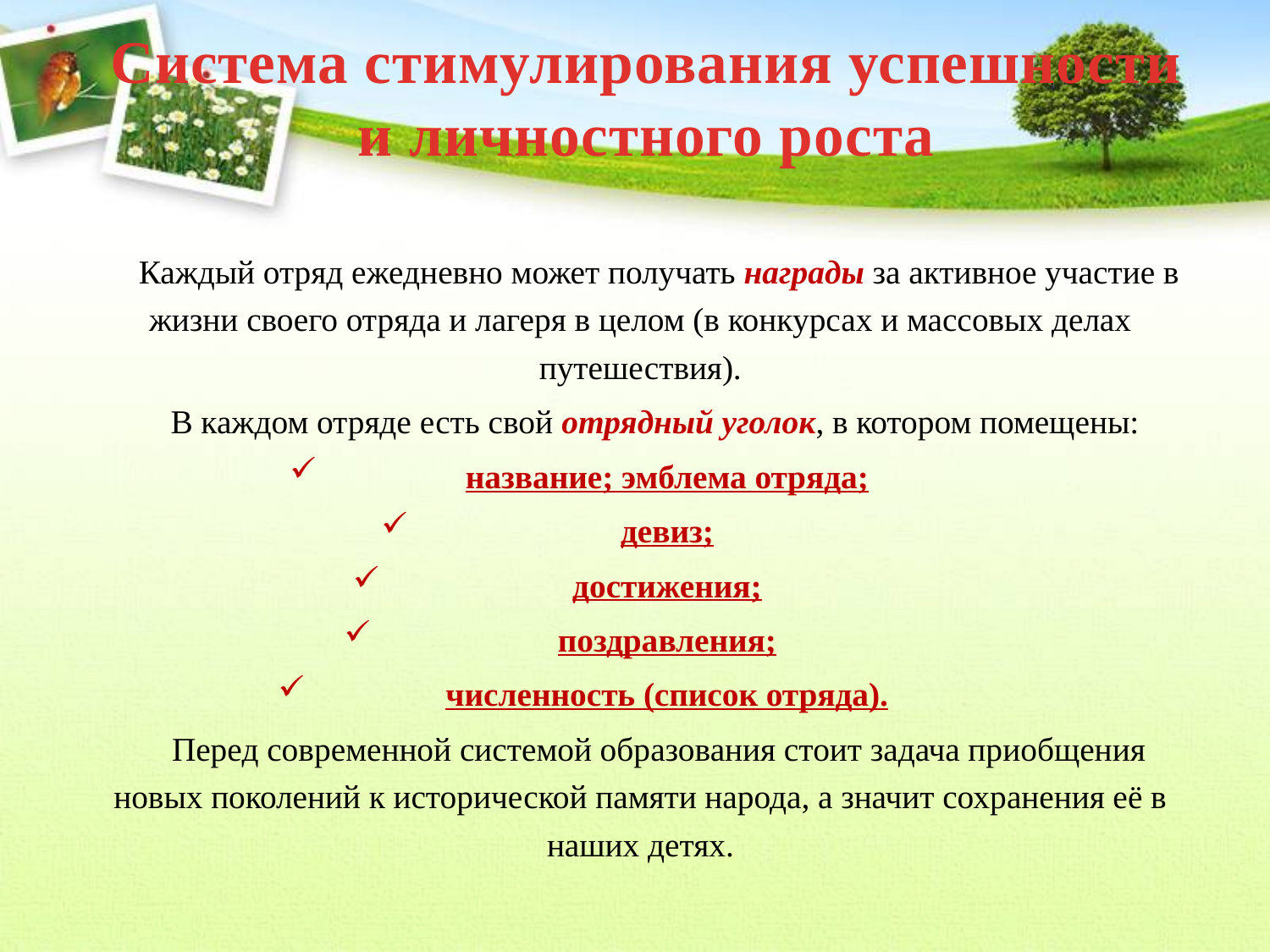

# Система стимулирования успешности и личностного роста
Каждый отряд ежедневно может получать награды за активное участие в жизни своего отряда и лагеря в целом (в конкурсах и массовых делах путешествия).
В каждом отряде есть свой отрядный уголок, в котором помещены:
название; эмблема отряда;
девиз;
достижения;
поздравления;
численность (список отряда).
Перед современной системой образования стоит задача приобщения новых поколений к исторической памяти народа, а значит сохранения её в наших детях.